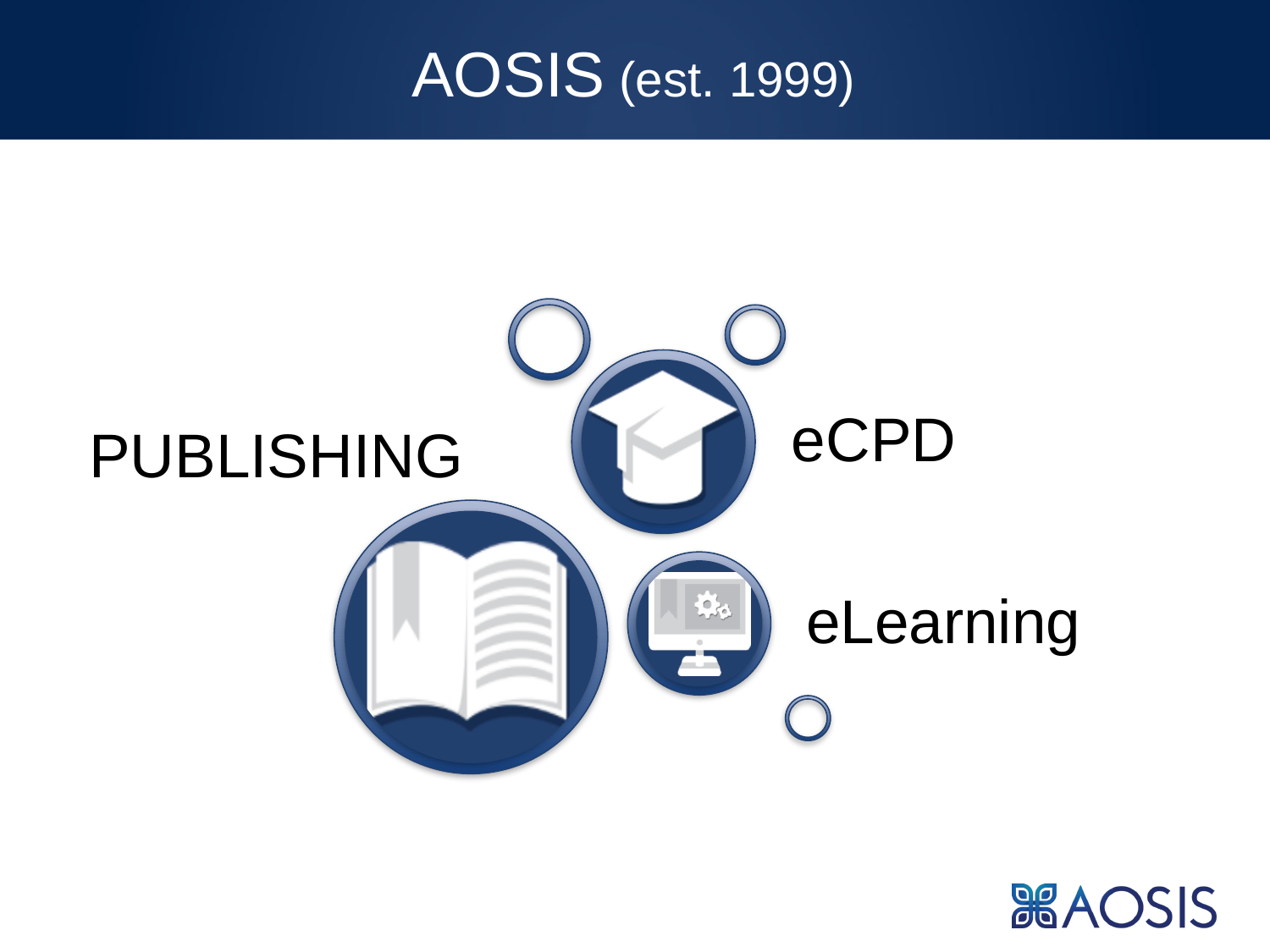

# AOSIS (est. 1999)
PUBLISHING
eLearning
eCPD